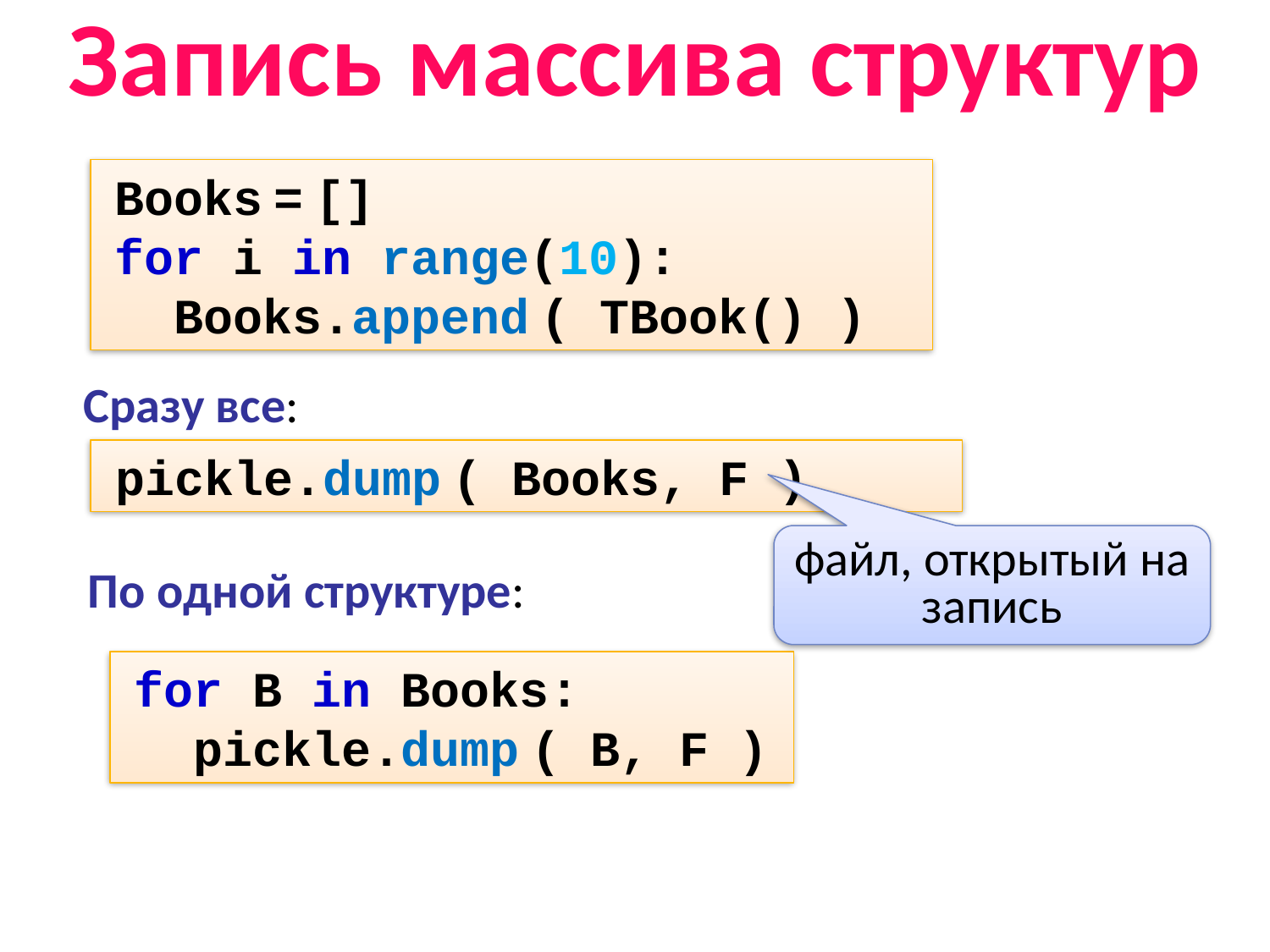

Запись массива структур
Books = []
for i in range(10):
  Books.append ( TBook() )
Сразу все:
pickle.dump ( Books, F )
файл, открытый на запись
По одной структуре:
for B in Books:
  pickle.dump ( B, F )